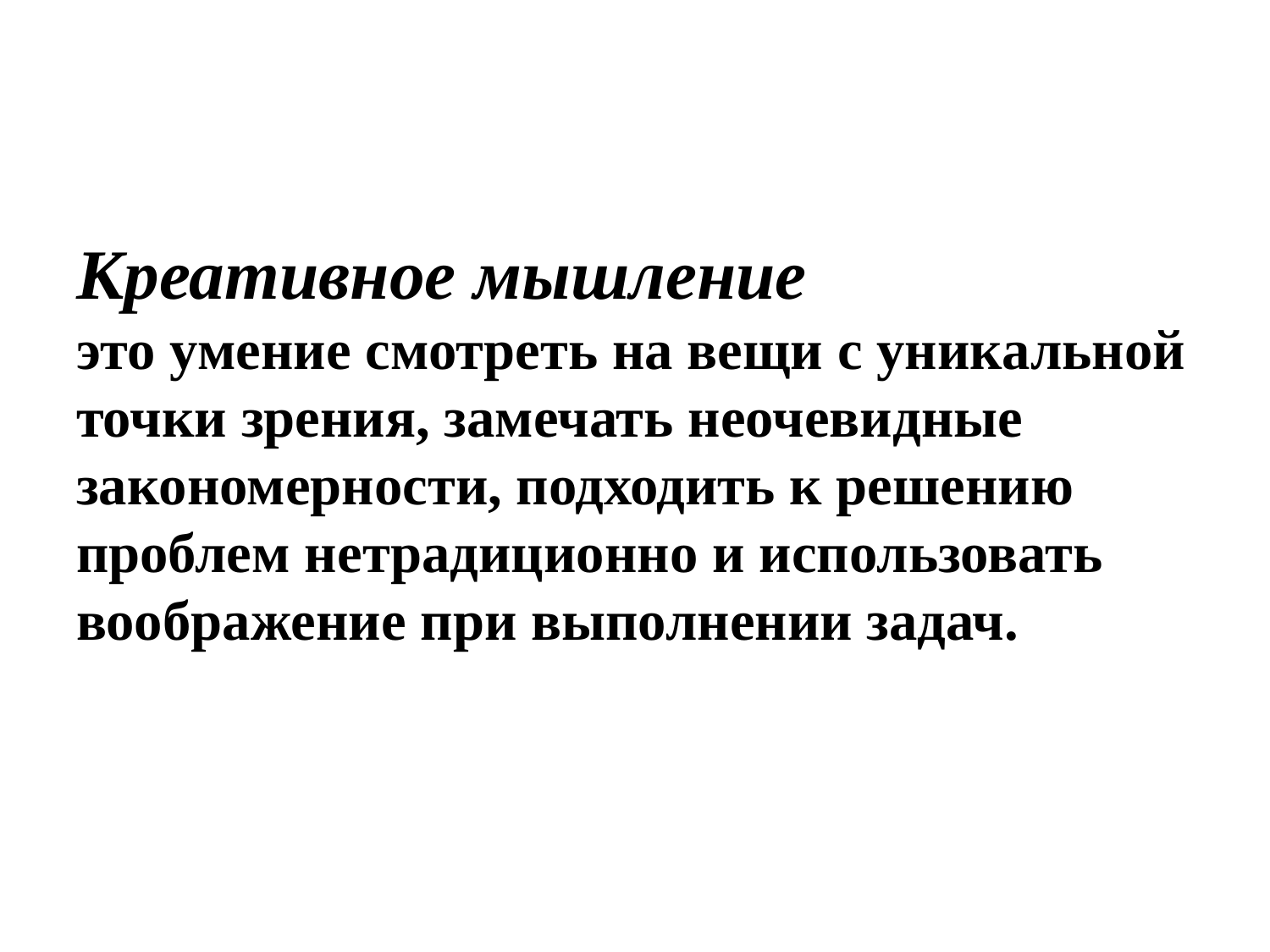

#
Креативное мышление
это умение смотреть на вещи с уникальной точки зрения, замечать неочевидные закономерности, подходить к решению проблем нетрадиционно и использовать воображение при выполнении задач.